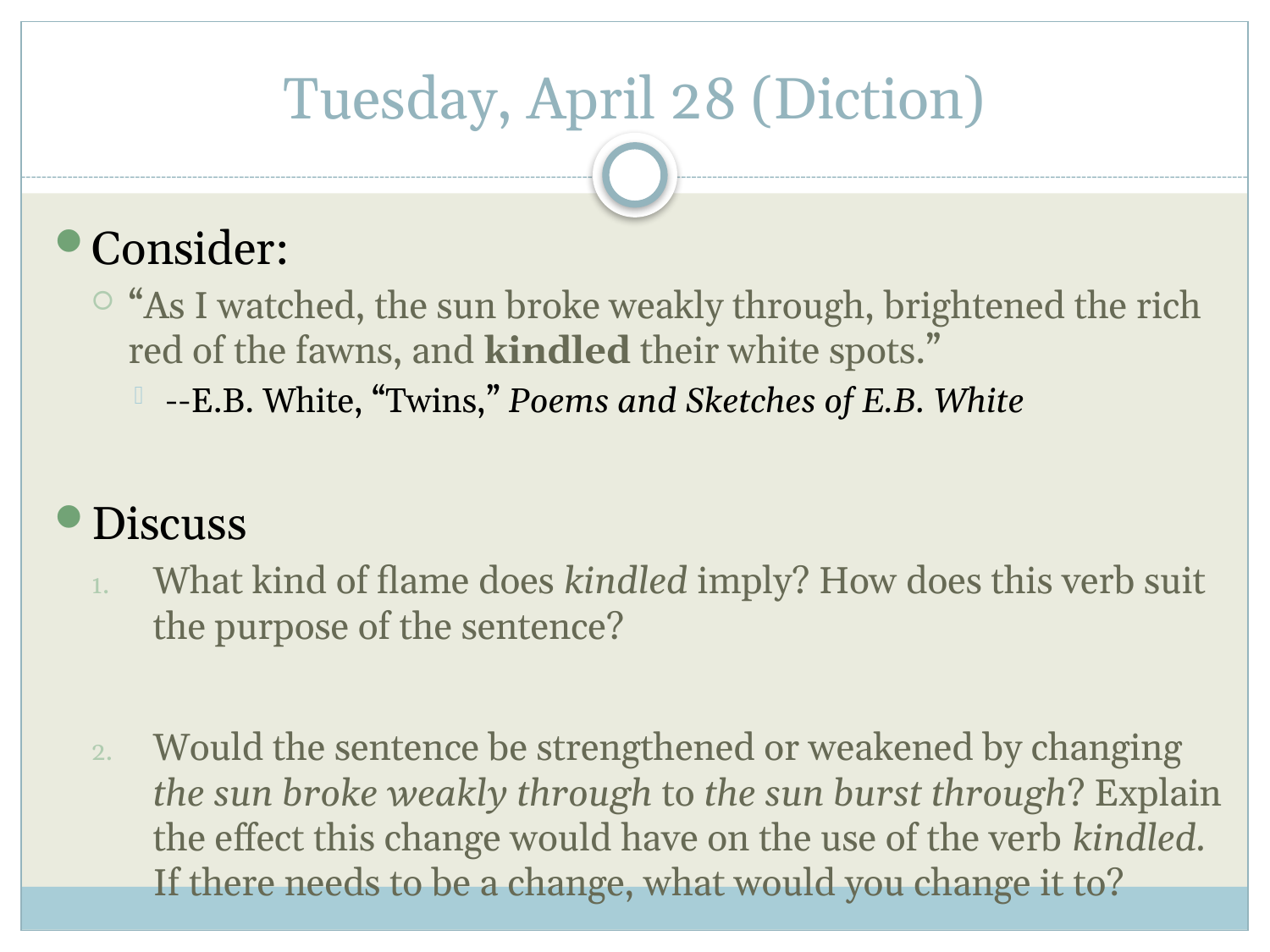

# Tuesday, April 28 (Diction)
Consider:
“As I watched, the sun broke weakly through, brightened the rich red of the fawns, and kindled their white spots.”
--E.B. White, “Twins,” Poems and Sketches of E.B. White

Discuss
What kind of flame does kindled imply? How does this verb suit the purpose of the sentence?

Would the sentence be strengthened or weakened by changing the sun broke weakly through to the sun burst through? Explain the effect this change would have on the use of the verb kindled.  If there needs to be a change, what would you change it to?